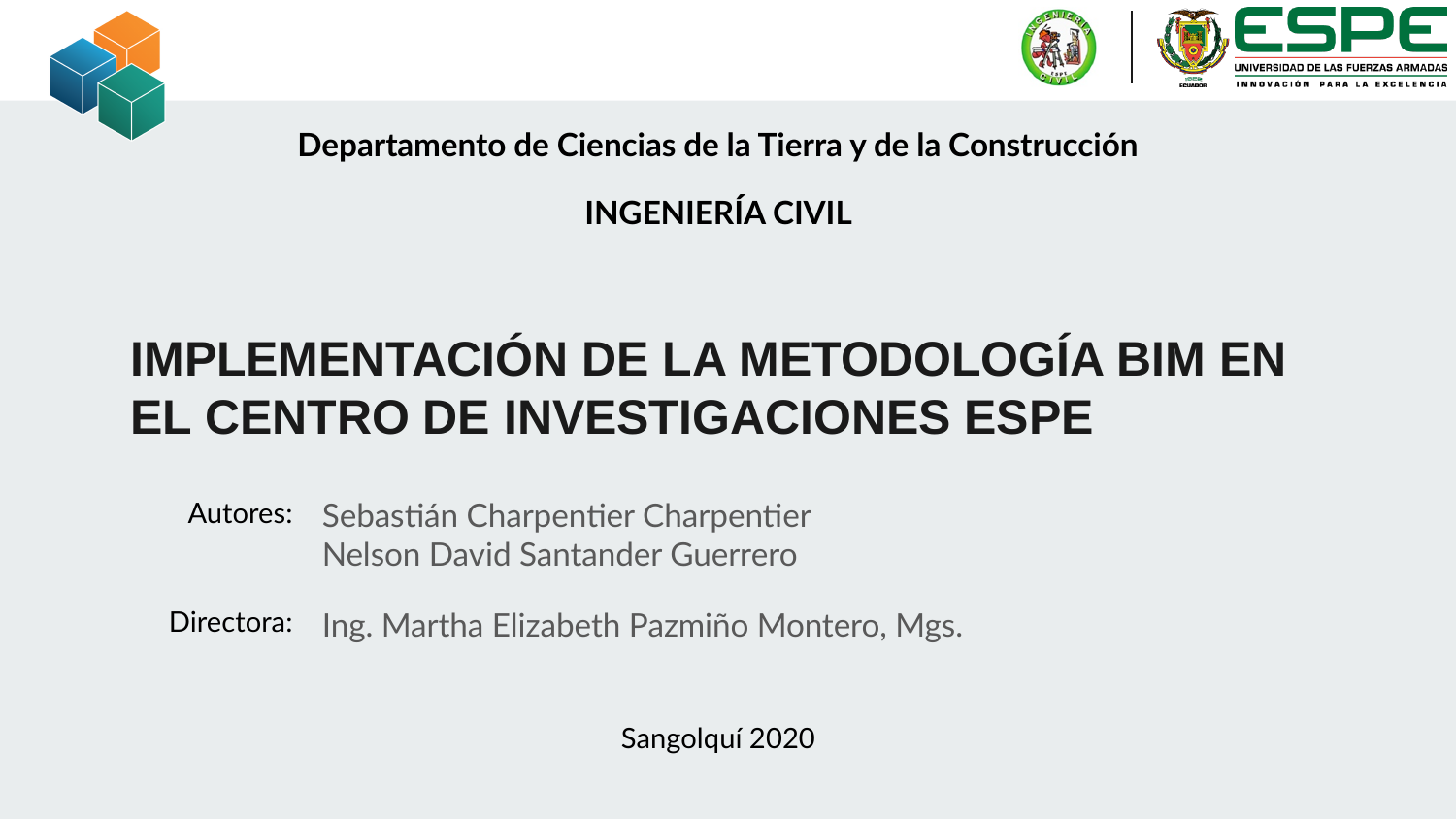

Departamento de Ciencias de la Tierra y de la Construcción

INGENIERÍA CIVIL

# IMPLEMENTACIÓN DE LA METODOLOGÍA BIM EN EL CENTRO DE INVESTIGACIONES ESPE

Sebastián Charpentier Charpentier
Nelson David Santander Guerrero

Ing. Martha Elizabeth Pazmiño Montero, Mgs.